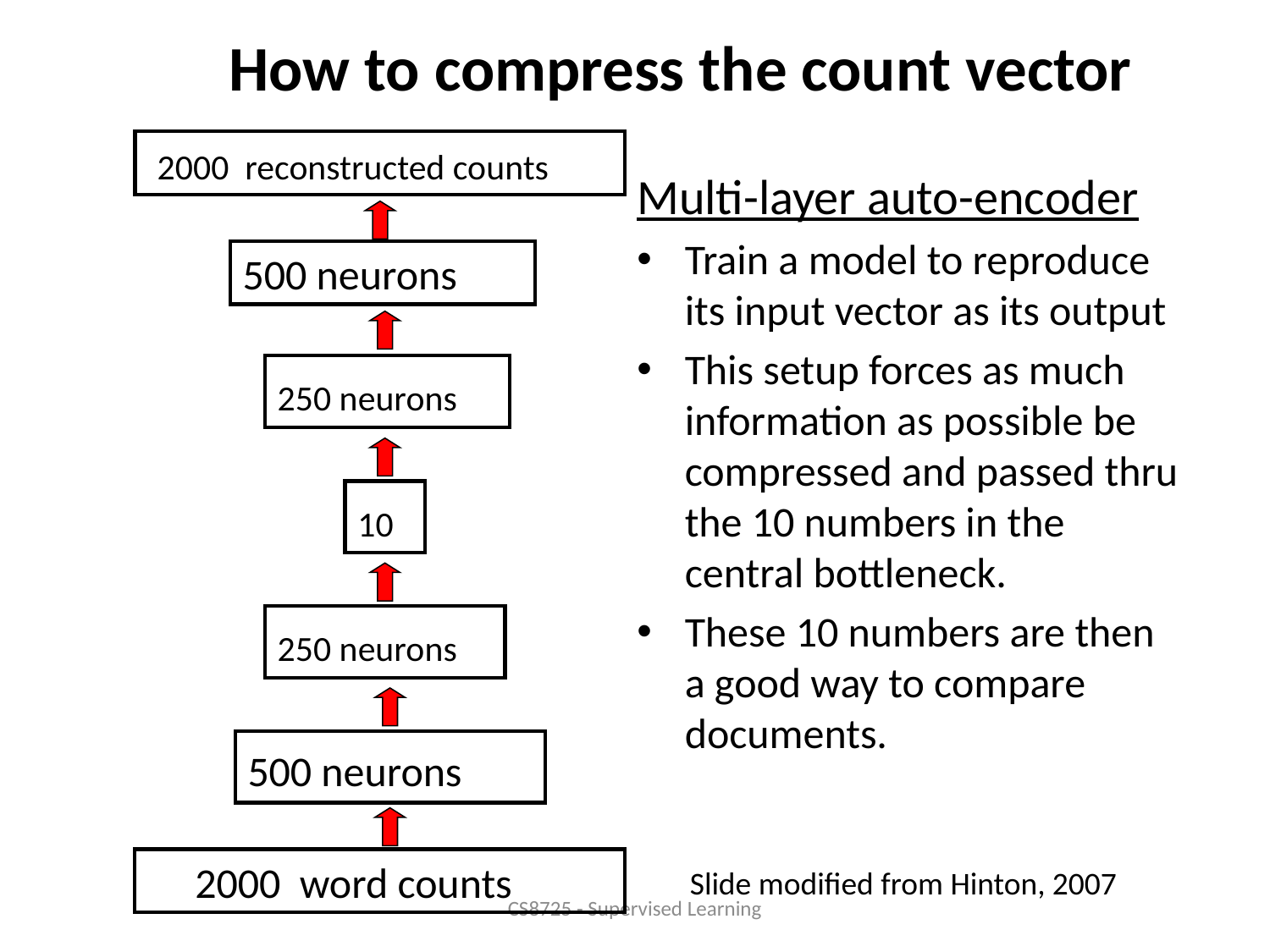

# How to compress the count vector
 2000  reconstructed counts
Multi-layer auto-encoder
Train a model to reproduce its input vector as its output
This setup forces as much information as possible be compressed and passed thru the 10 numbers in the central bottleneck.
These 10 numbers are then a good way to compare documents.

500 neurons

250 neurons

10

250 neurons

500 neurons

     2000  word counts
Slide modified from Hinton, 2007
CS8725 - Supervised Learning